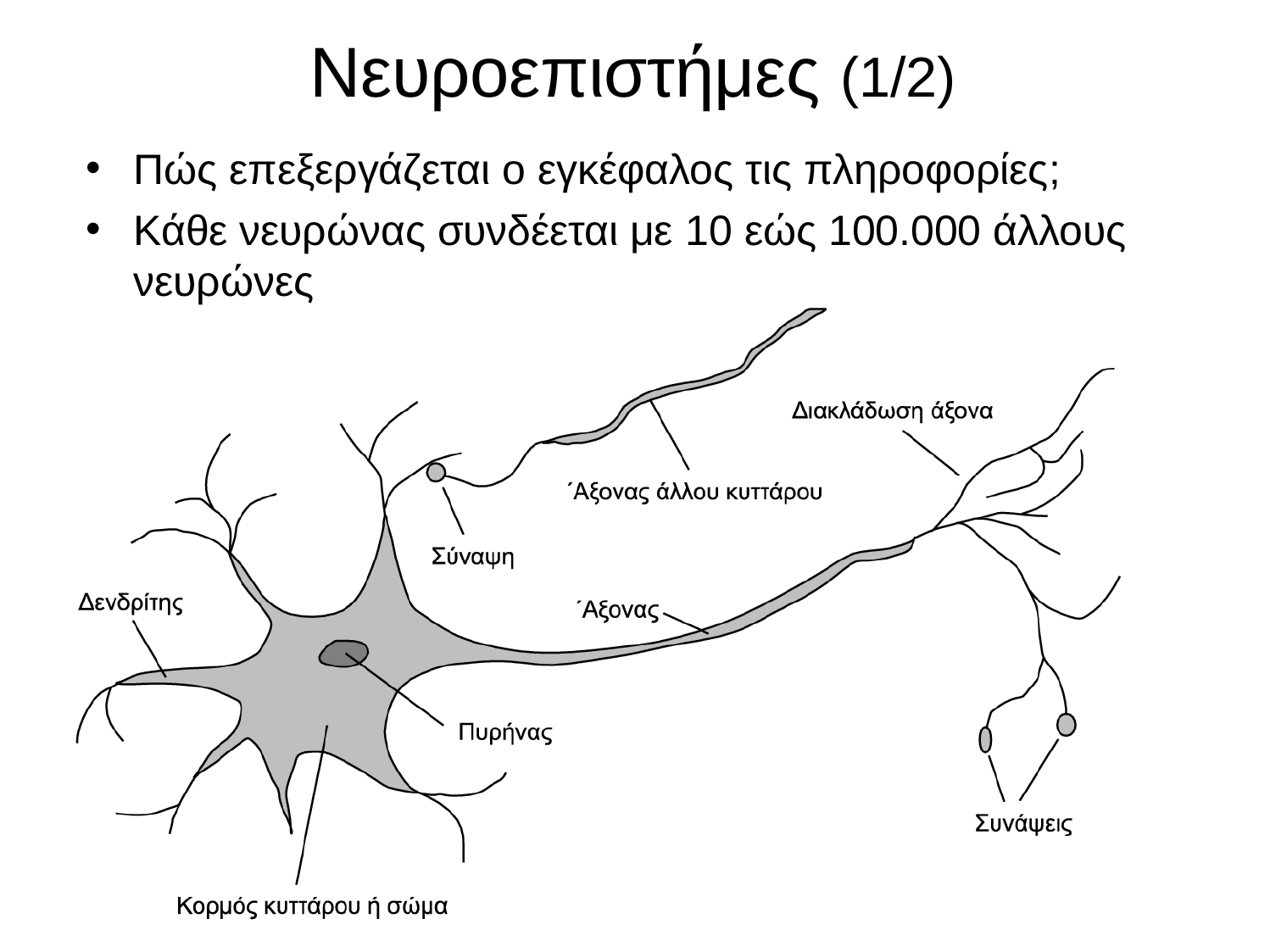

# Νευροεπιστήμες (1/2)
Πώς επεξεργάζεται ο εγκέφαλος τις πληροφορίες;
Κάθε νευρώνας συνδέεται με 10 εώς 100.000 άλλους νευρώνες